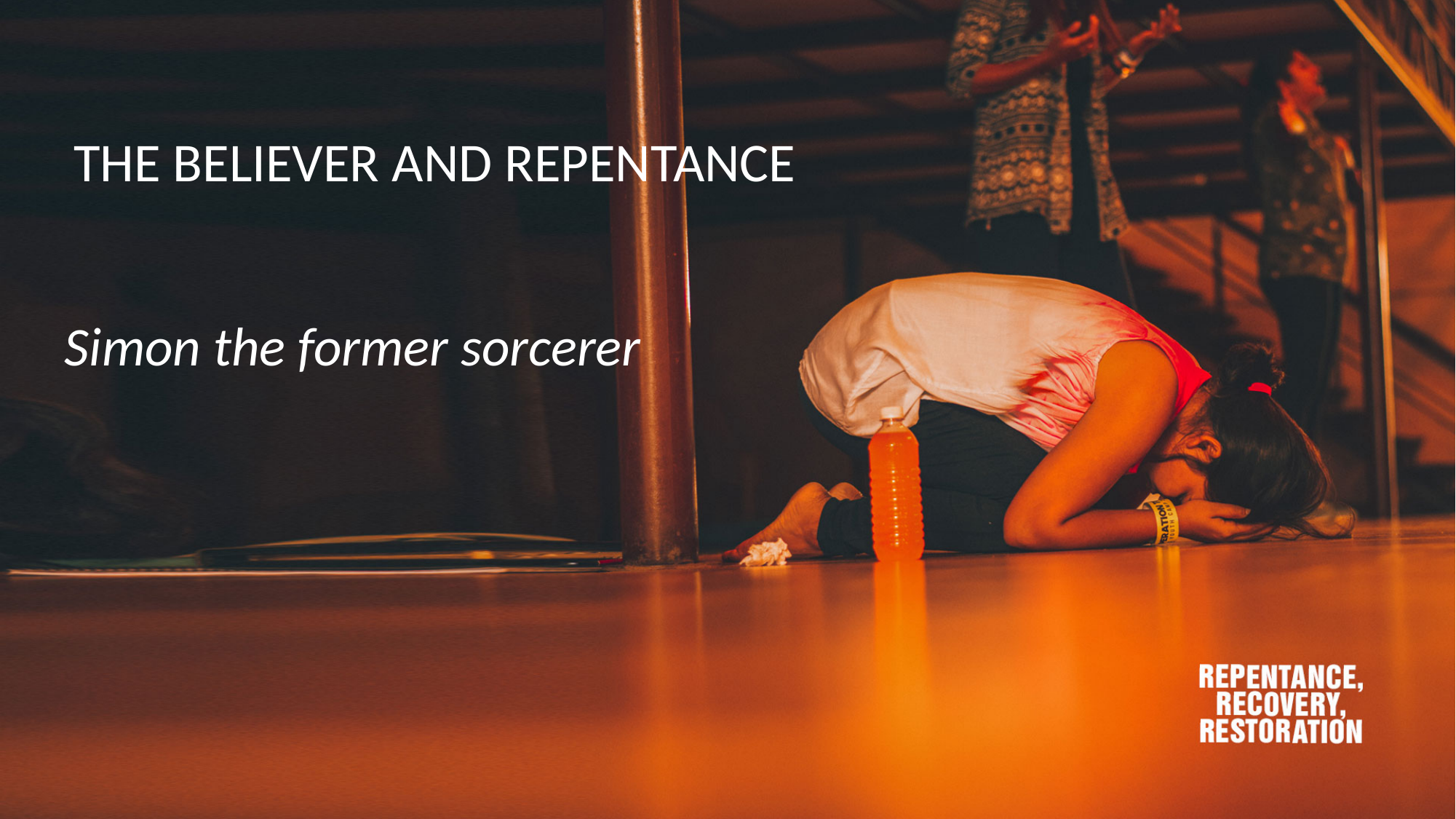

THE BELIEVER AND REPENTANCE
Simon the former sorcerer